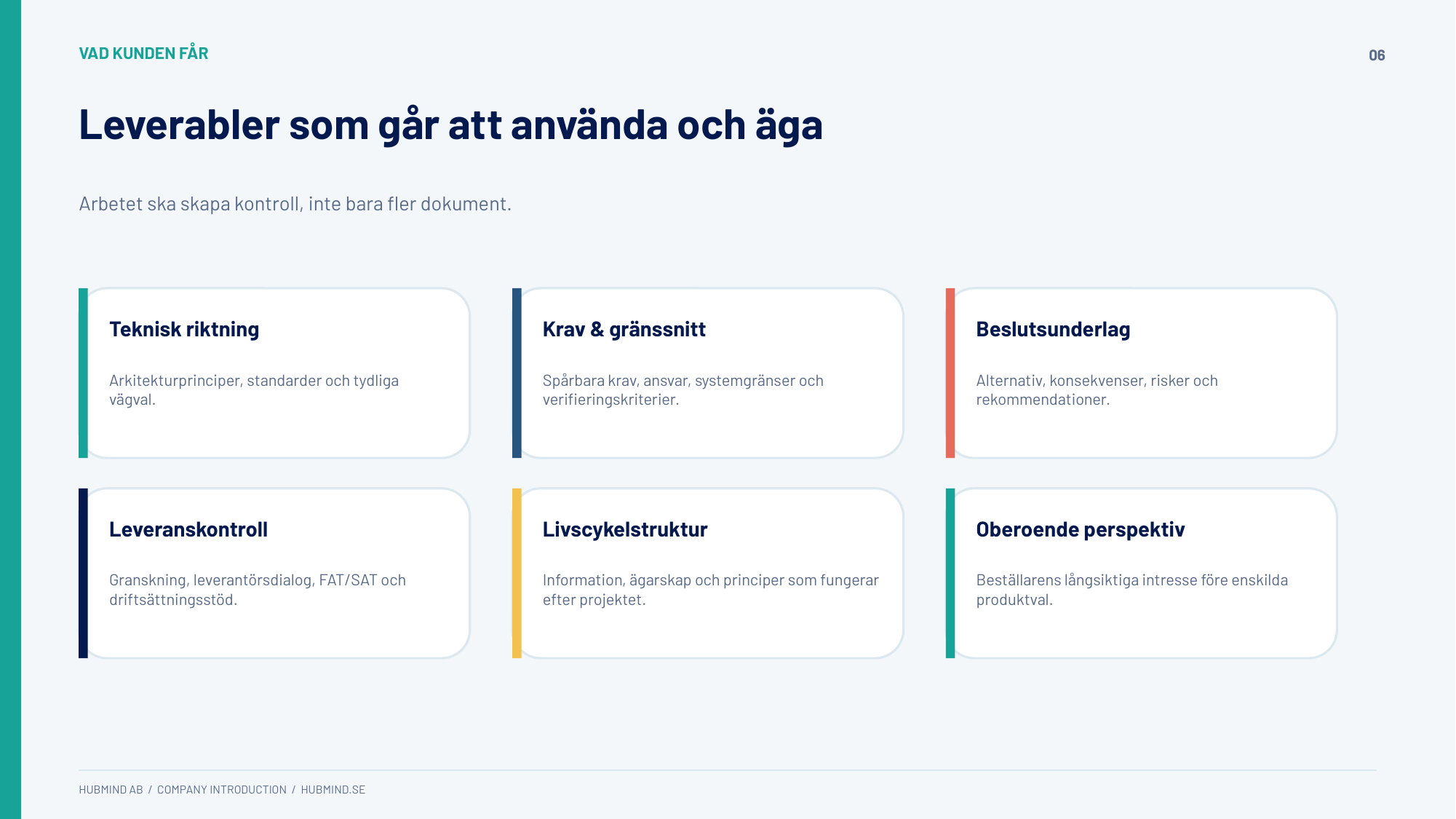

VAD KUNDEN FÅR
06
Leverabler som går att använda och äga
Arbetet ska skapa kontroll, inte bara fler dokument.

Teknisk riktning
Krav & gränssnitt
Beslutsunderlag
Arkitekturprinciper, standarder och tydliga vägval.
Spårbara krav, ansvar, systemgränser och verifieringskriterier.
Alternativ, konsekvenser, risker och rekommendationer.

Leveranskontroll
Livscykelstruktur
Oberoende perspektiv
Granskning, leverantörsdialog, FAT/SAT och driftsättningsstöd.
Information, ägarskap och principer som fungerar efter projektet.
Beställarens långsiktiga intresse före enskilda produktval.
HUBMIND AB  /  COMPANY INTRODUCTION  /  HUBMIND.SE